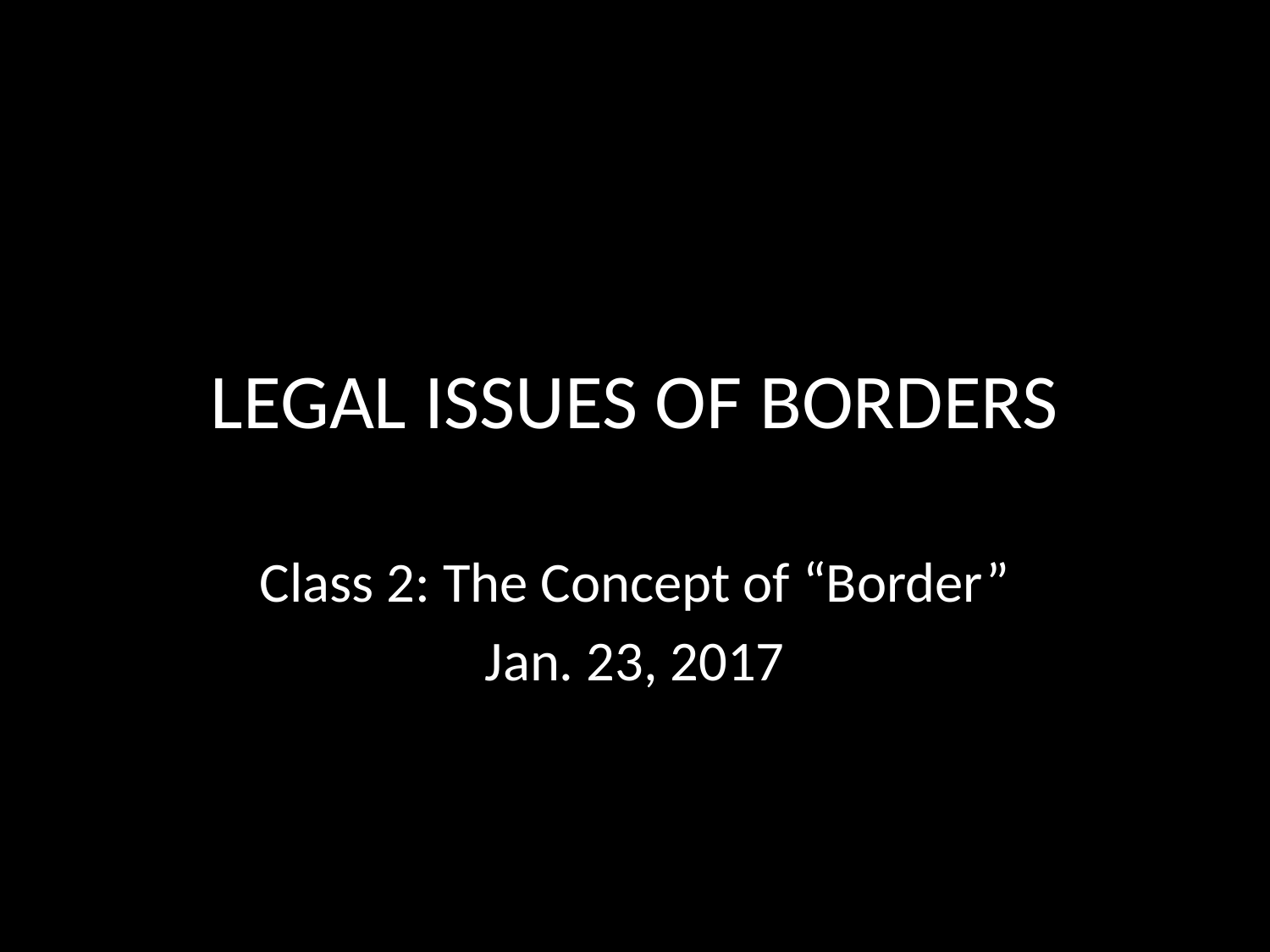

# Legal Issues of Borders
Class 2: The Concept of “Border”
Jan. 23, 2017